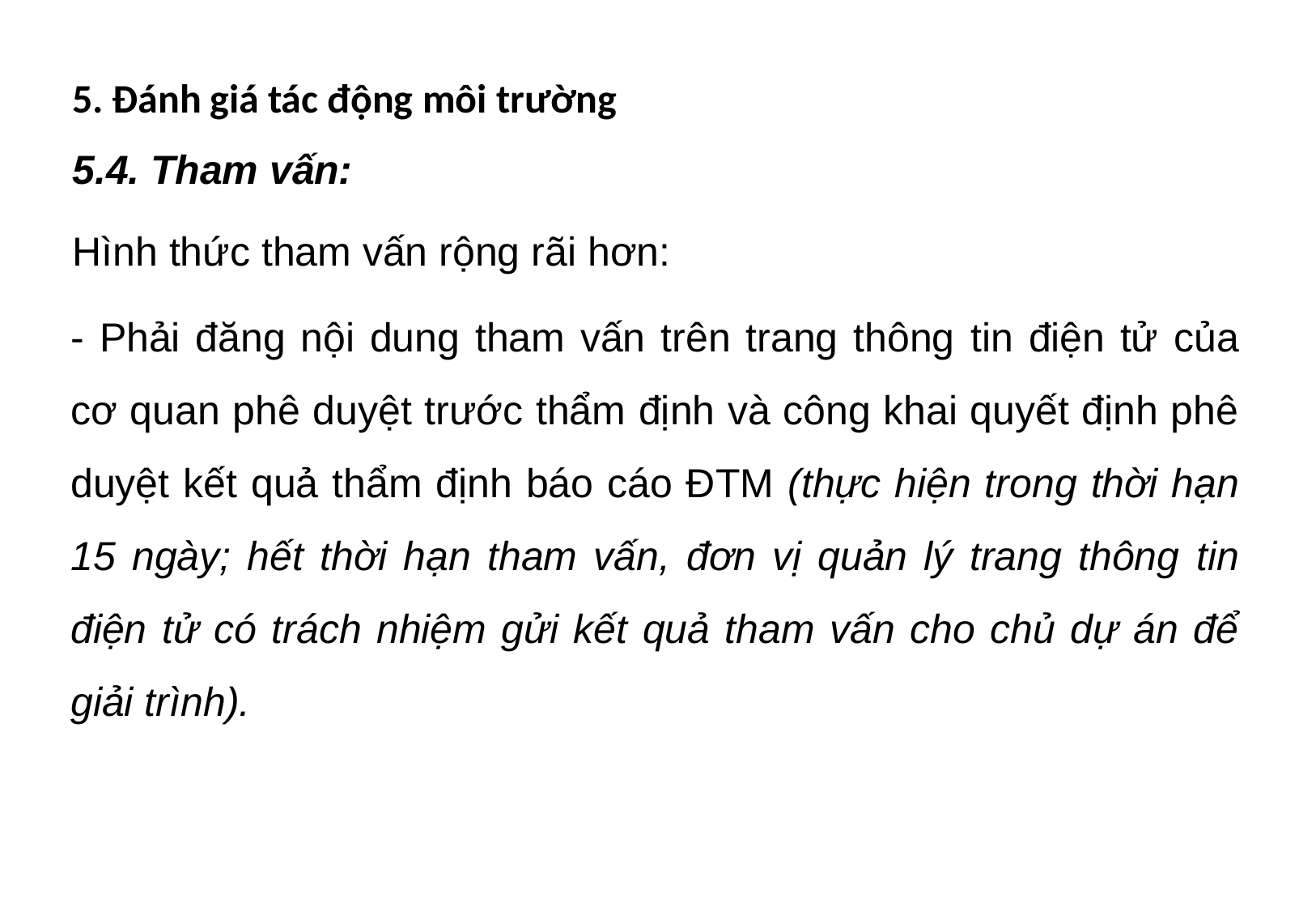

5. Đánh giá tác động môi trường
# 5.4. Tham vấn:
Hình thức tham vấn rộng rãi hơn:
- Phải đăng nội dung tham vấn trên trang thông tin điện tử của cơ quan phê duyệt trước thẩm định và công khai quyết định phê duyệt kết quả thẩm định báo cáo ĐTM (thực hiện trong thời hạn 15 ngày; hết thời hạn tham vấn, đơn vị quản lý trang thông tin điện tử có trách nhiệm gửi kết quả tham vấn cho chủ dự án để giải trình).